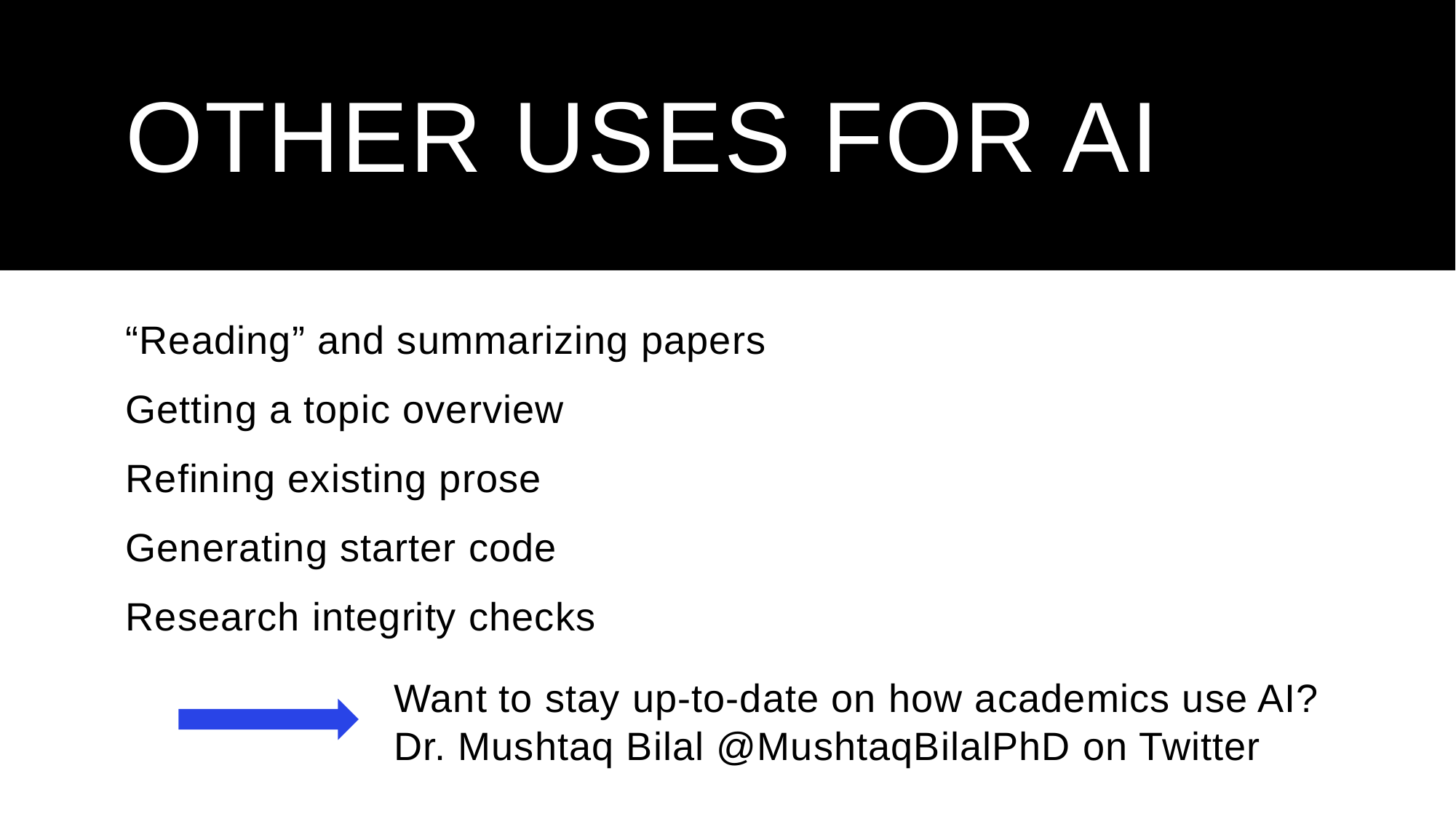

# Other Uses for AI
“Reading” and summarizing papers
Getting a topic overview
Refining existing prose
Generating starter code
Research integrity checks
Want to stay up-to-date on how academics use AI? Dr. Mushtaq Bilal @MushtaqBilalPhD on Twitter